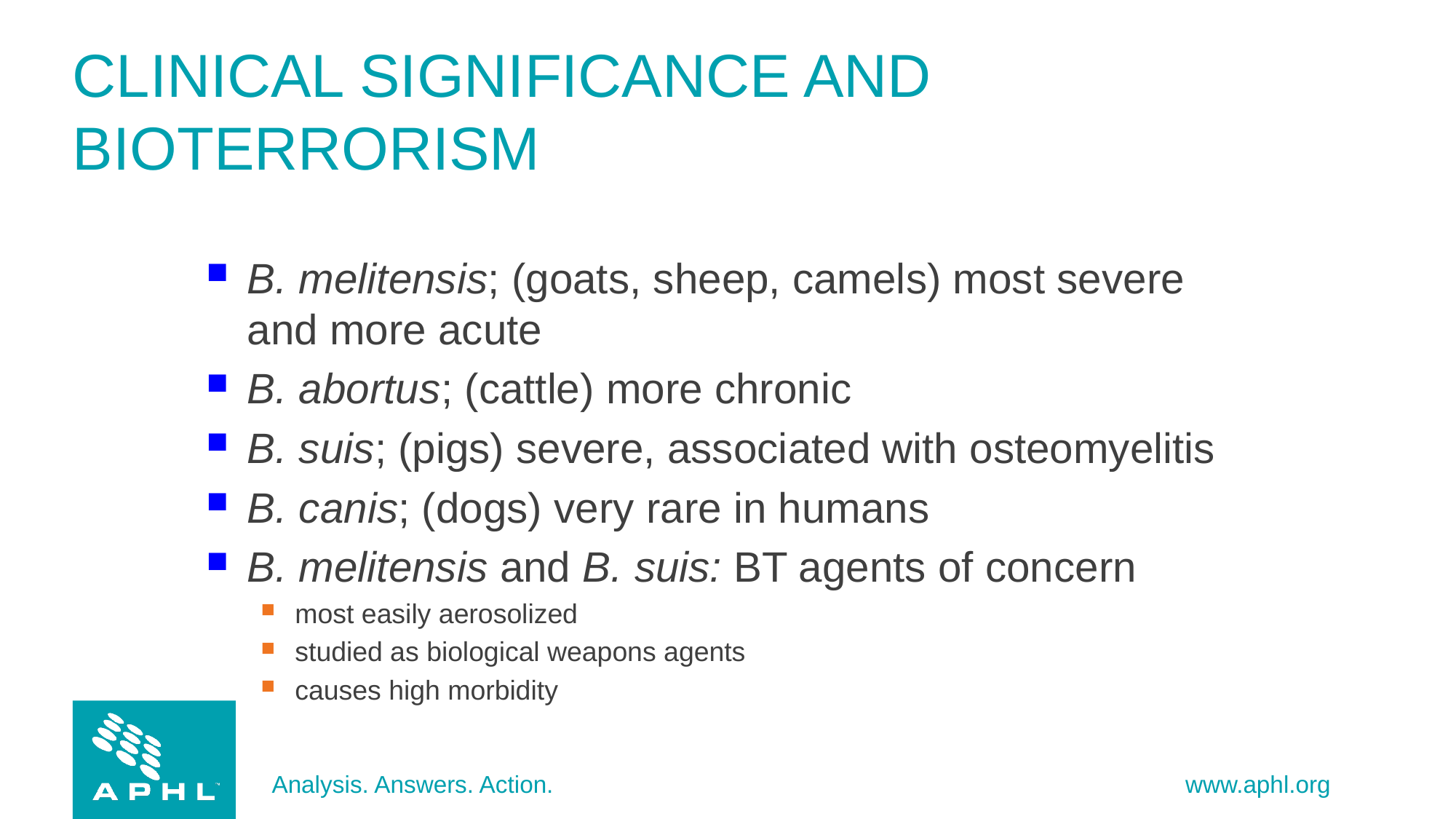

# CLINICAL SIGNIFICANCE AND BIOTERRORISM
B. melitensis; (goats, sheep, camels) most severe and more acute
B. abortus; (cattle) more chronic
B. suis; (pigs) severe, associated with osteomyelitis
B. canis; (dogs) very rare in humans
B. melitensis and B. suis: BT agents of concern
most easily aerosolized
studied as biological weapons agents
causes high morbidity